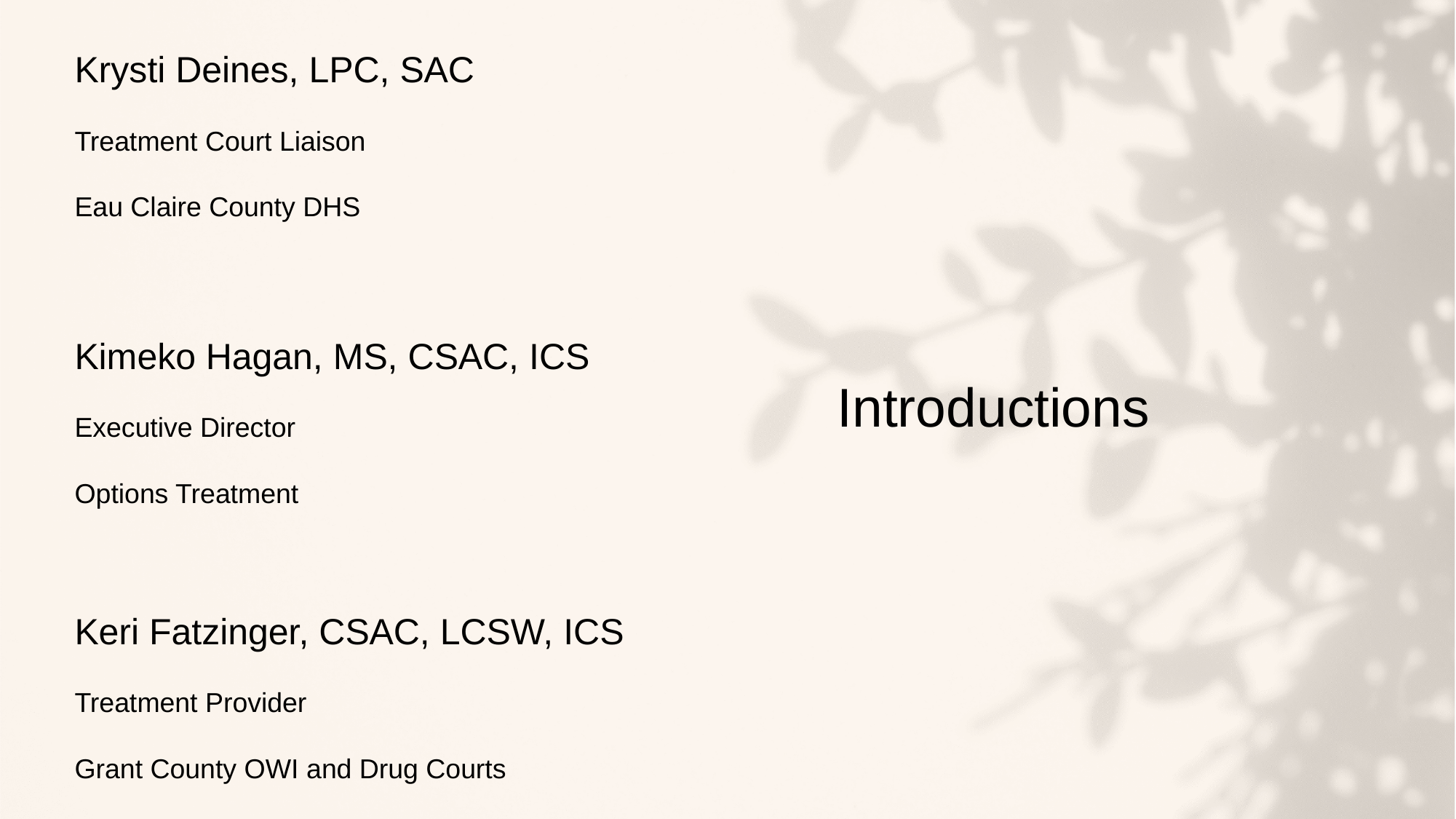

Krysti Deines, LPC, SAC
Treatment Court Liaison
Eau Claire County DHS

Kimeko Hagan, MS, CSAC, ICS
Executive Director
Options Treatment

Keri Fatzinger, CSAC, LCSW, ICS
Treatment Provider
Grant County OWI and Drug Courts

# Introductions